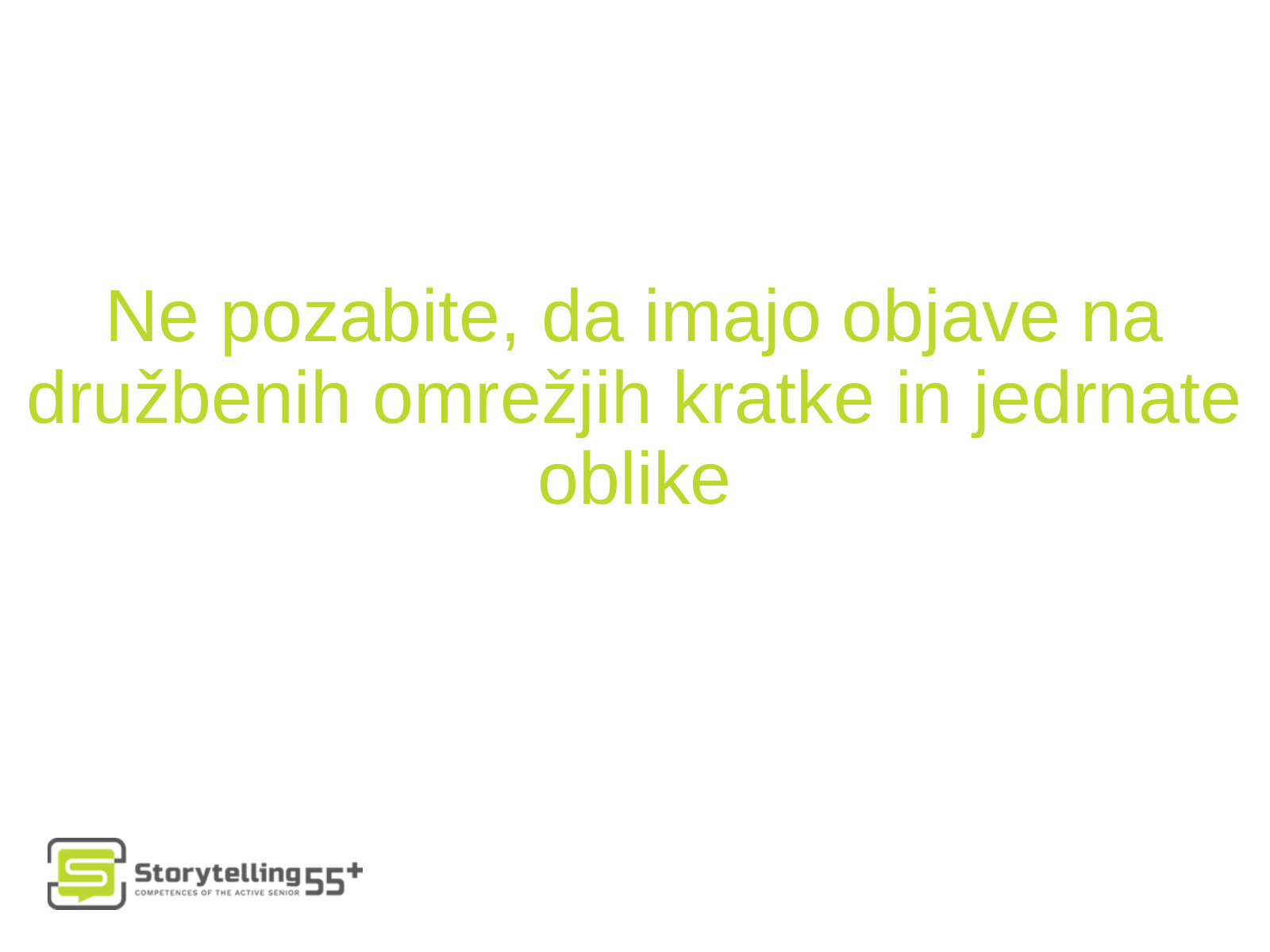

Ne pozabite, da imajo objave na družbenih omrežjih kratke in jedrnate oblike